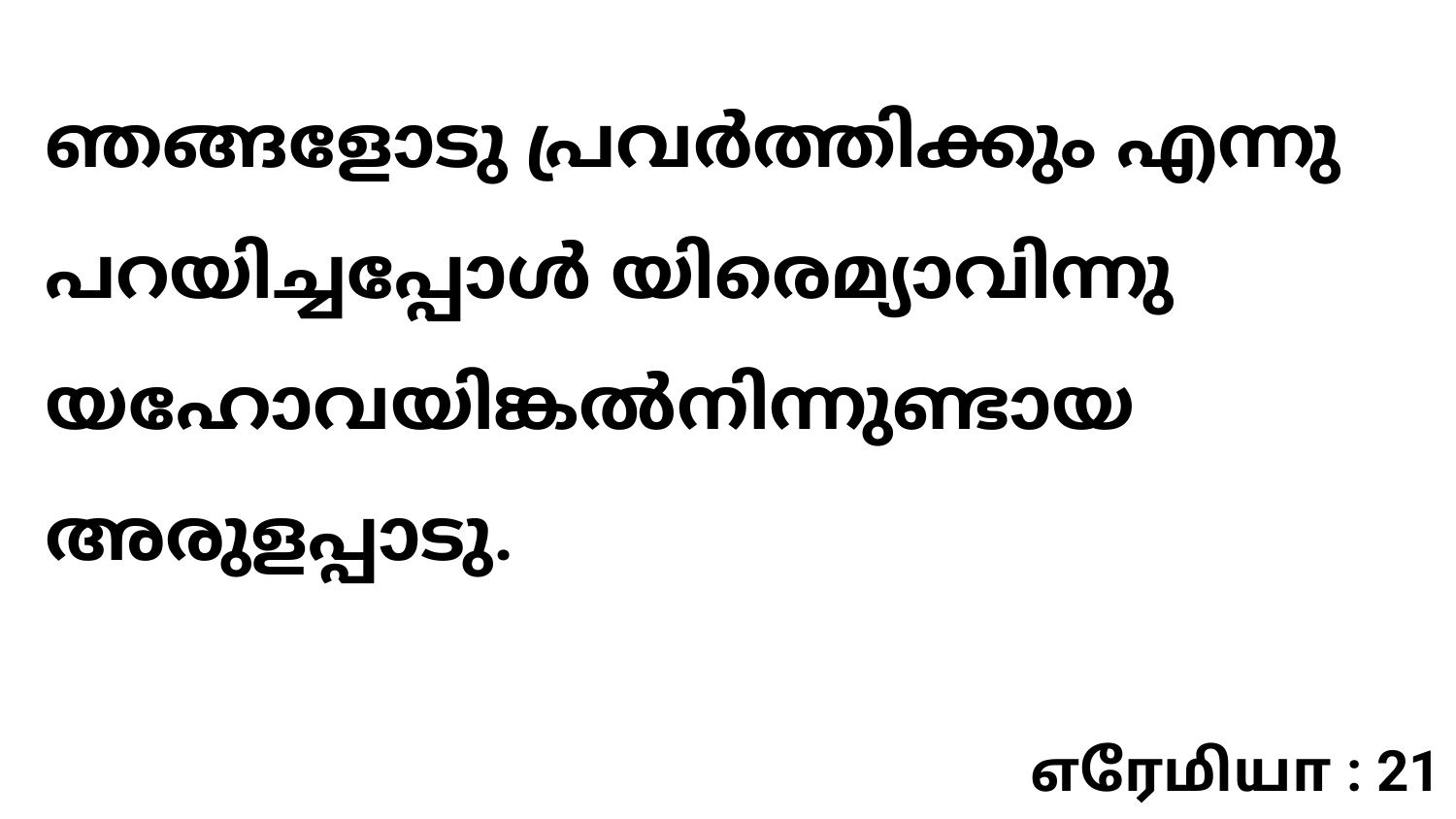

ഞങ്ങളോടു പ്രവർത്തിക്കും എന്നു പറയിച്ചപ്പോൾ യിരെമ്യാവിന്നു യഹോവയിങ്കൽനിന്നുണ്ടായ അരുളപ്പാടു.
எரேமியா : 21